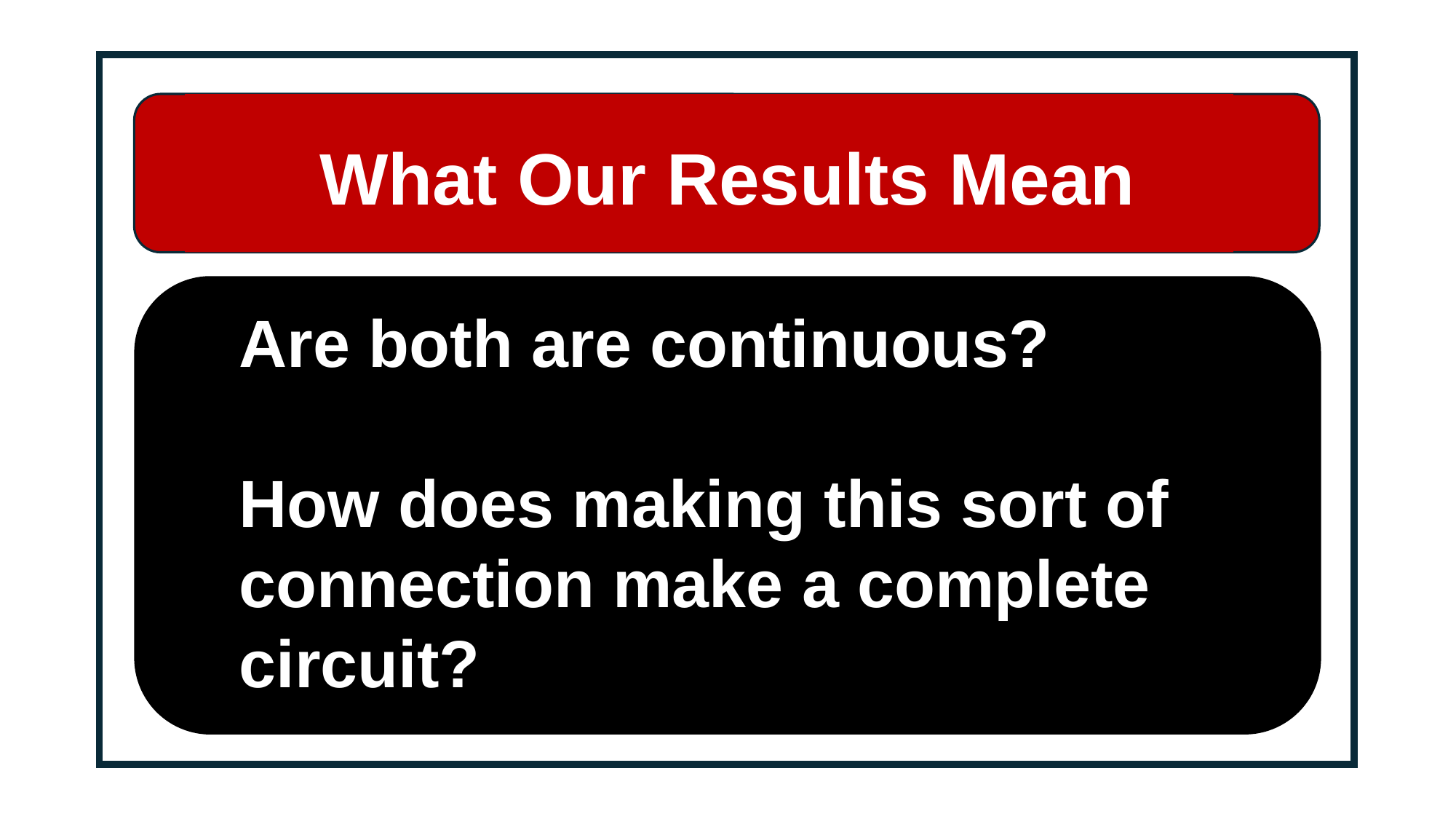

# What Our Results Mean
Are both are continuous?

How does making this sort of connection make a complete circuit?